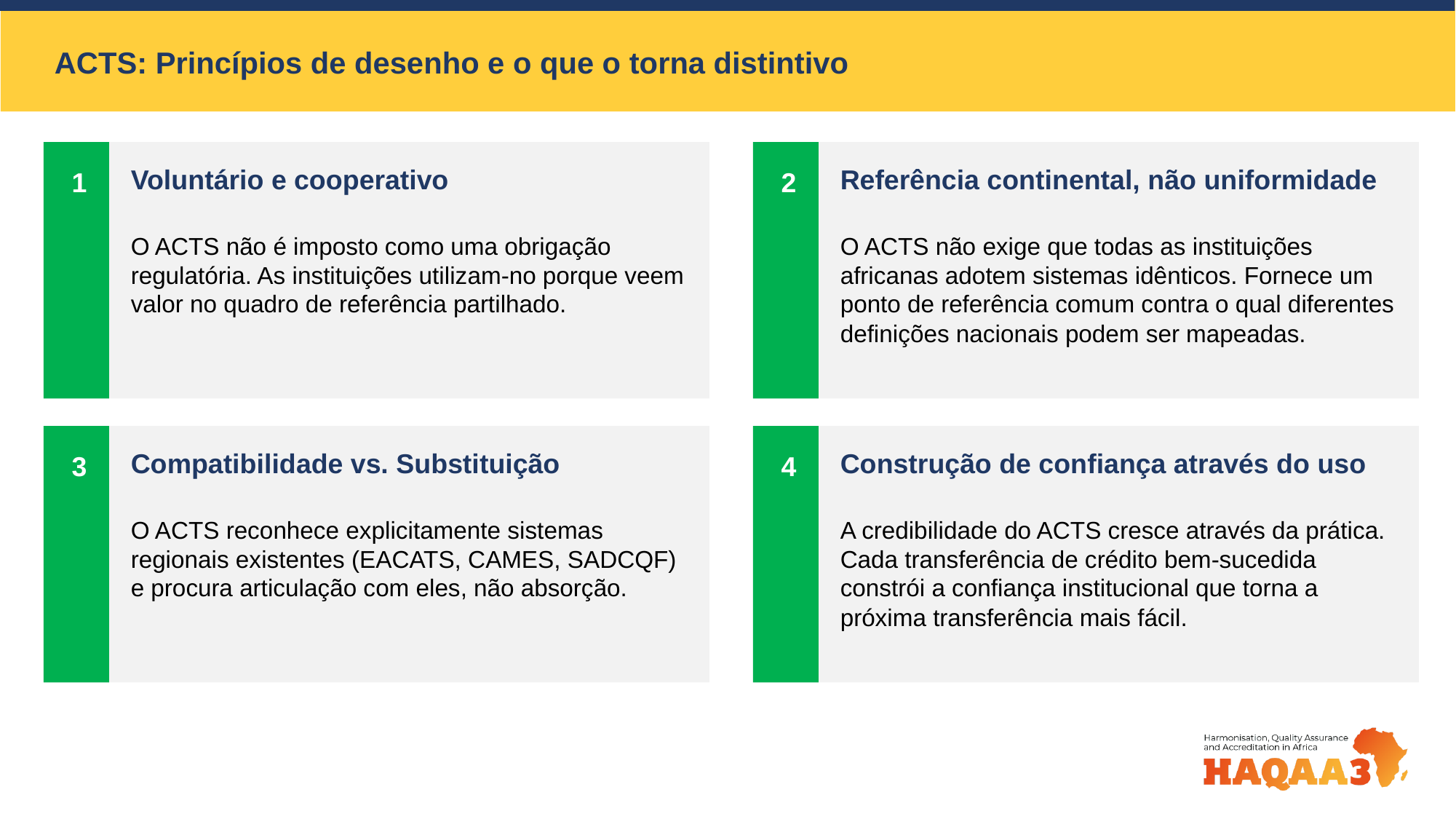

ACTS: Princípios de desenho e o que o torna distintivo

Voluntário e cooperativo
Referência continental, não uniformidade
1
2
O ACTS não é imposto como uma obrigação regulatória. As instituições utilizam-no porque veem valor no quadro de referência partilhado.
O ACTS não exige que todas as instituições africanas adotem sistemas idênticos. Fornece um ponto de referência comum contra o qual diferentes definições nacionais podem ser mapeadas.

Compatibilidade vs. Substituição
Construção de confiança através do uso
3
4
O ACTS reconhece explicitamente sistemas regionais existentes (EACATS, CAMES, SADCQF) e procura articulação com eles, não absorção.
A credibilidade do ACTS cresce através da prática. Cada transferência de crédito bem-sucedida constrói a confiança institucional que torna a próxima transferência mais fácil.